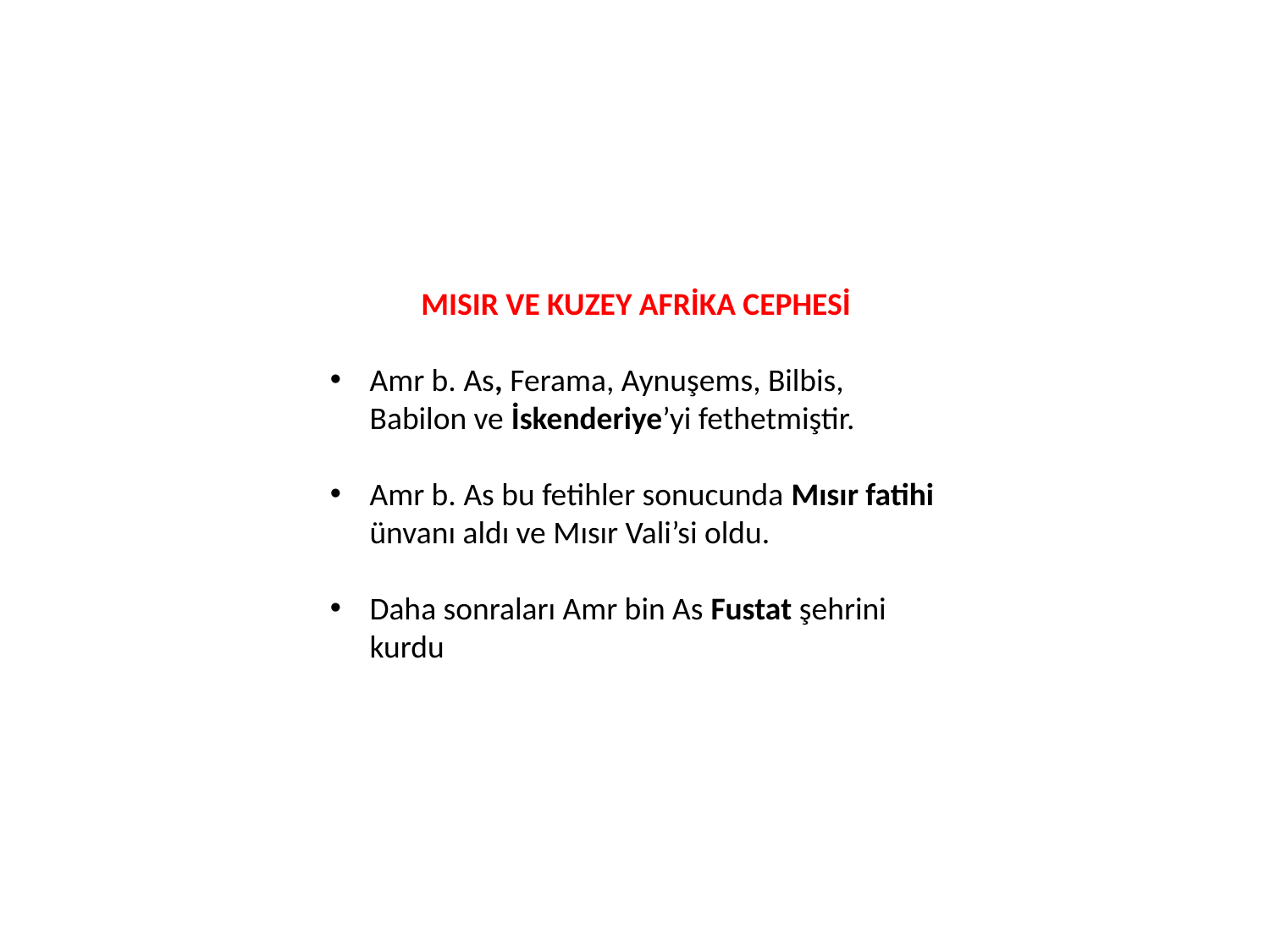

MISIR VE KUZEY AFRİKA CEPHESİ

Amr b. As, Ferama, Aynuşems, Bilbis, Babilon ve İskenderiye’yi fethetmiştir.

Amr b. As bu fetihler sonucunda Mısır fatihi ünvanı aldı ve Mısır Vali’si oldu.

Daha sonraları Amr bin As Fustat şehrini kurdu